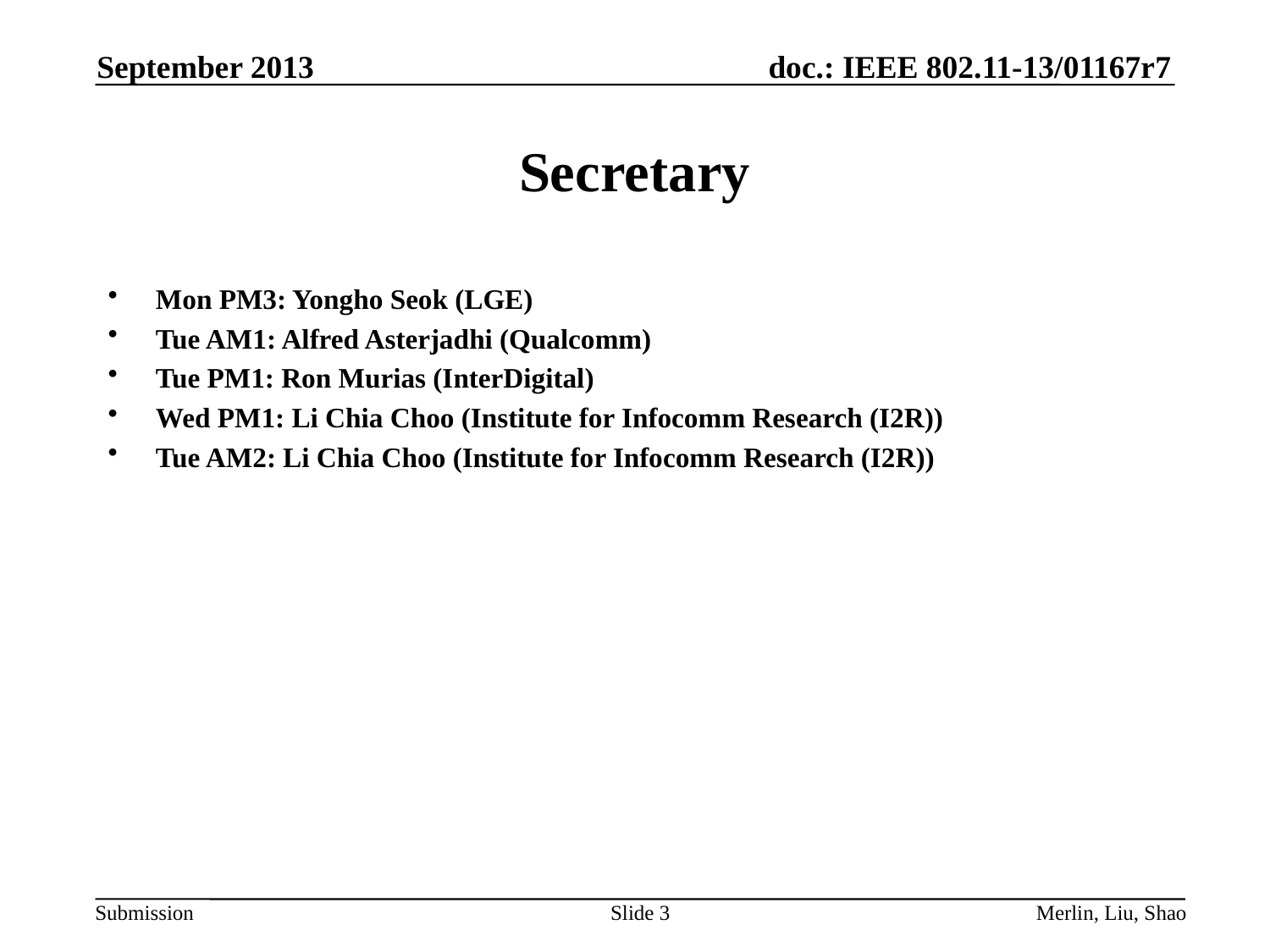

September 2013
# Secretary
Mon PM3: Yongho Seok (LGE)
Tue AM1: Alfred Asterjadhi (Qualcomm)
Tue PM1: Ron Murias (InterDigital)
Wed PM1: Li Chia Choo (Institute for Infocomm Research (I2R))
Tue AM2: Li Chia Choo (Institute for Infocomm Research (I2R))

Slide 3
Merlin, Liu, Shao